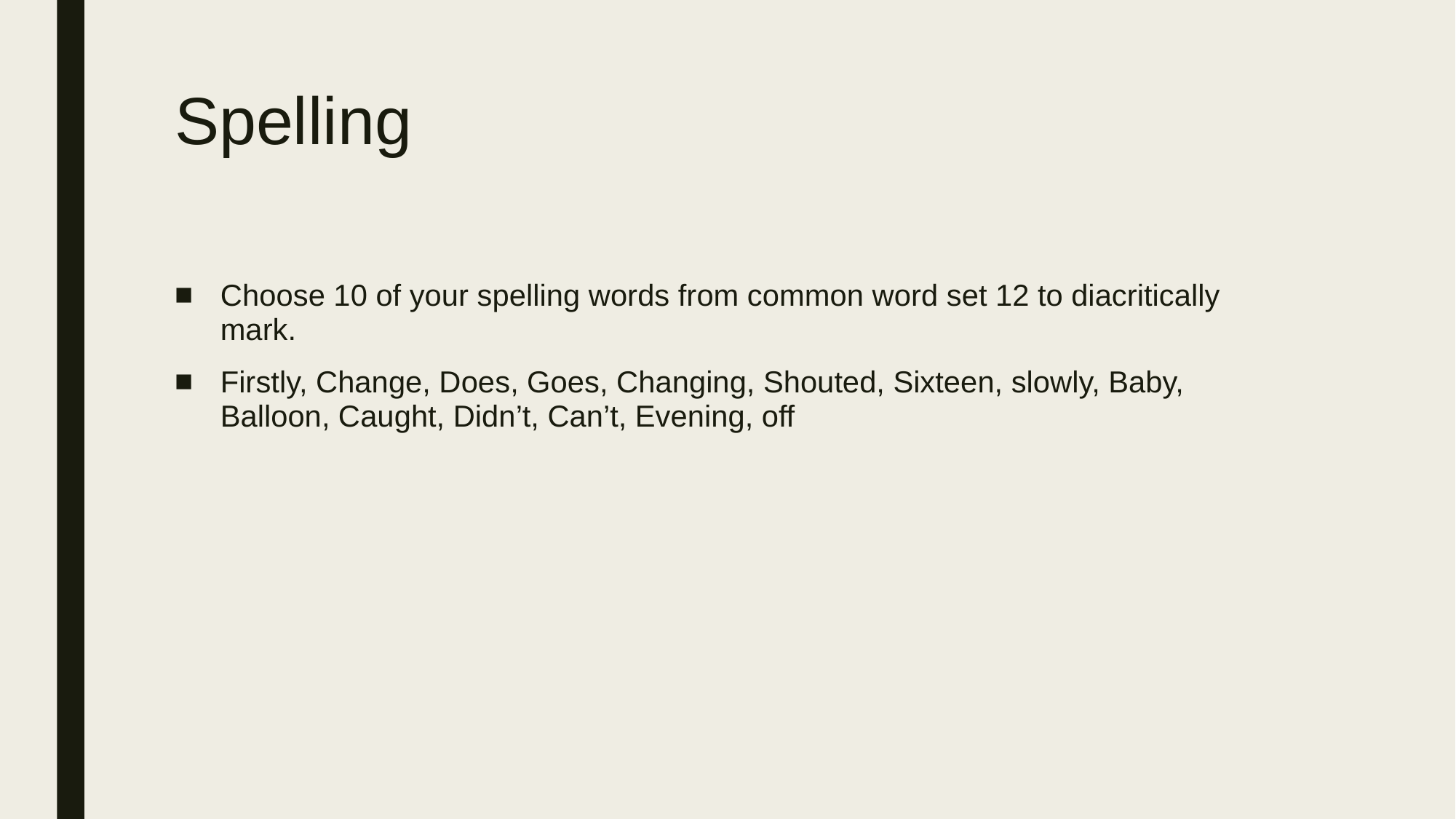

# Spelling
Choose 10 of your spelling words from common word set 12 to diacritically mark.
Firstly, Change, Does, Goes, Changing, Shouted, Sixteen, slowly, Baby, Balloon, Caught, Didn’t, Can’t, Evening, off